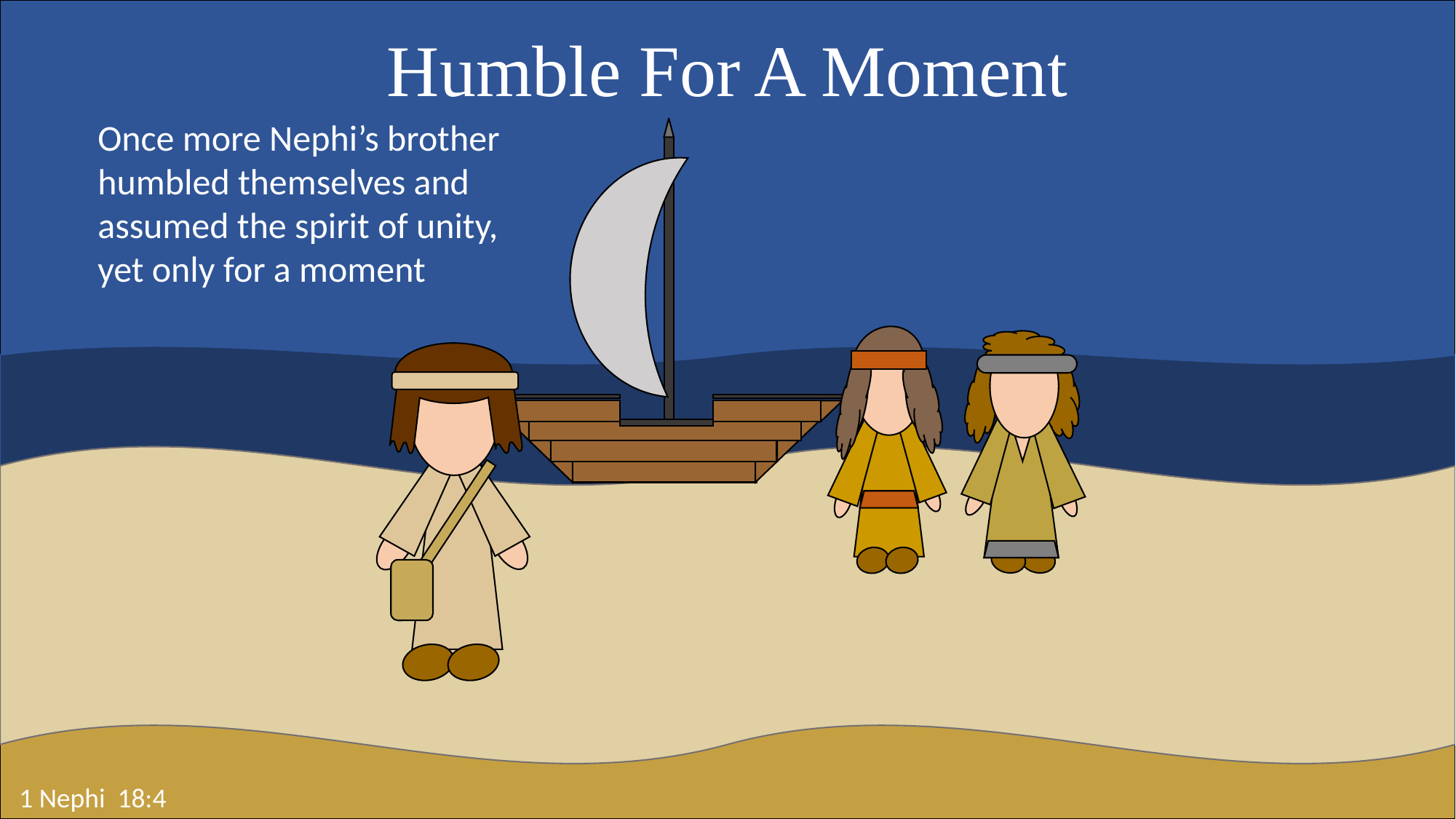

Humble For A Moment
Once more Nephi’s brother humbled themselves and assumed the spirit of unity, yet only for a moment

1 Nephi  18:4